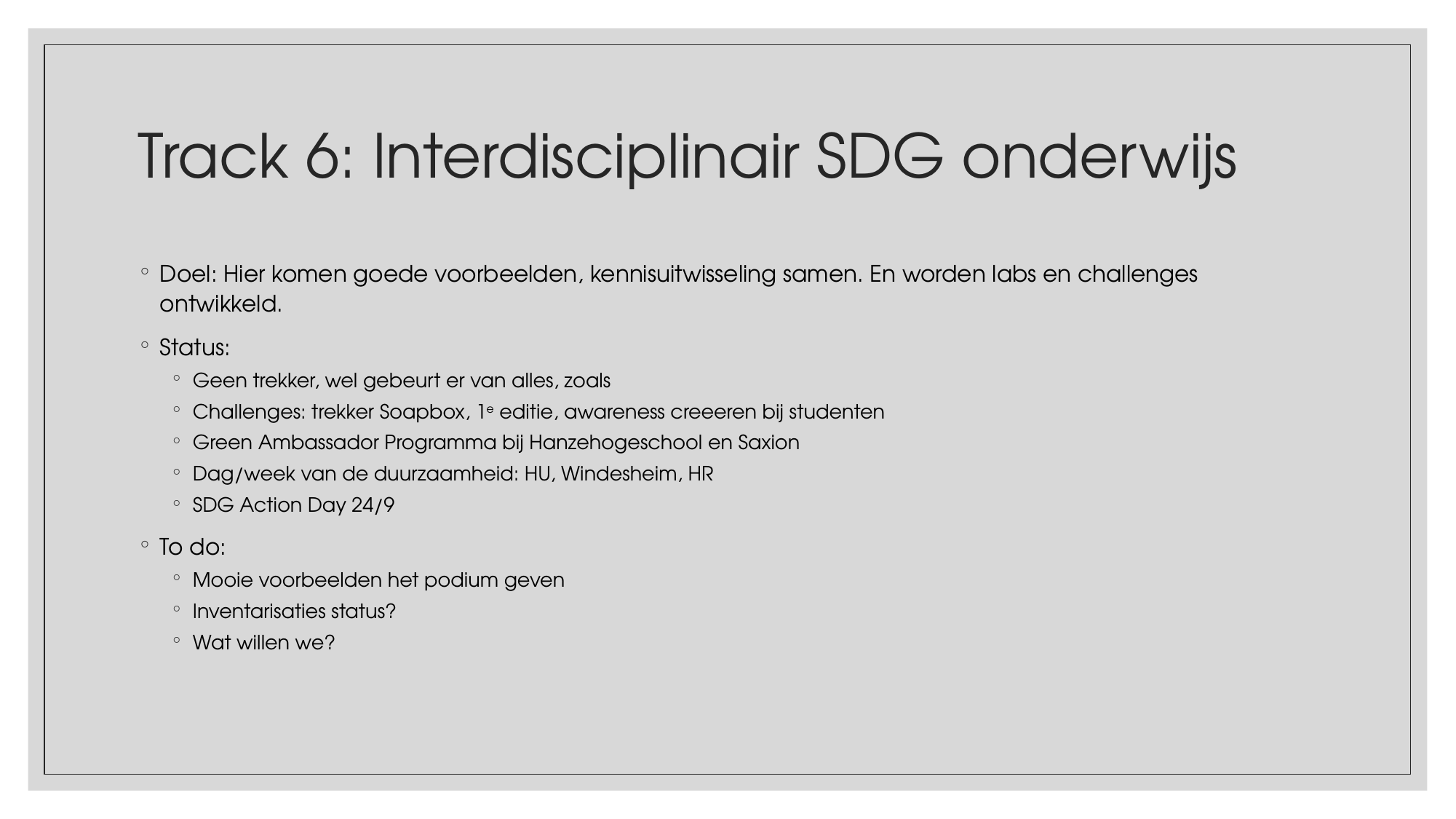

# Track 6: Interdisciplinair SDG onderwijs
Doel: Hier komen goede voorbeelden, kennisuitwisseling samen. En worden labs en challenges ontwikkeld.
Status:
Geen trekker, wel gebeurt er van alles, zoals
Challenges: trekker Soapbox, 1e editie, awareness creeeren bij studenten
Green Ambassador Programma bij Hanzehogeschool en Saxion
Dag/week van de duurzaamheid: HU, Windesheim, HR
SDG Action Day 24/9
To do:
Mooie voorbeelden het podium geven
Inventarisaties status?
Wat willen we?